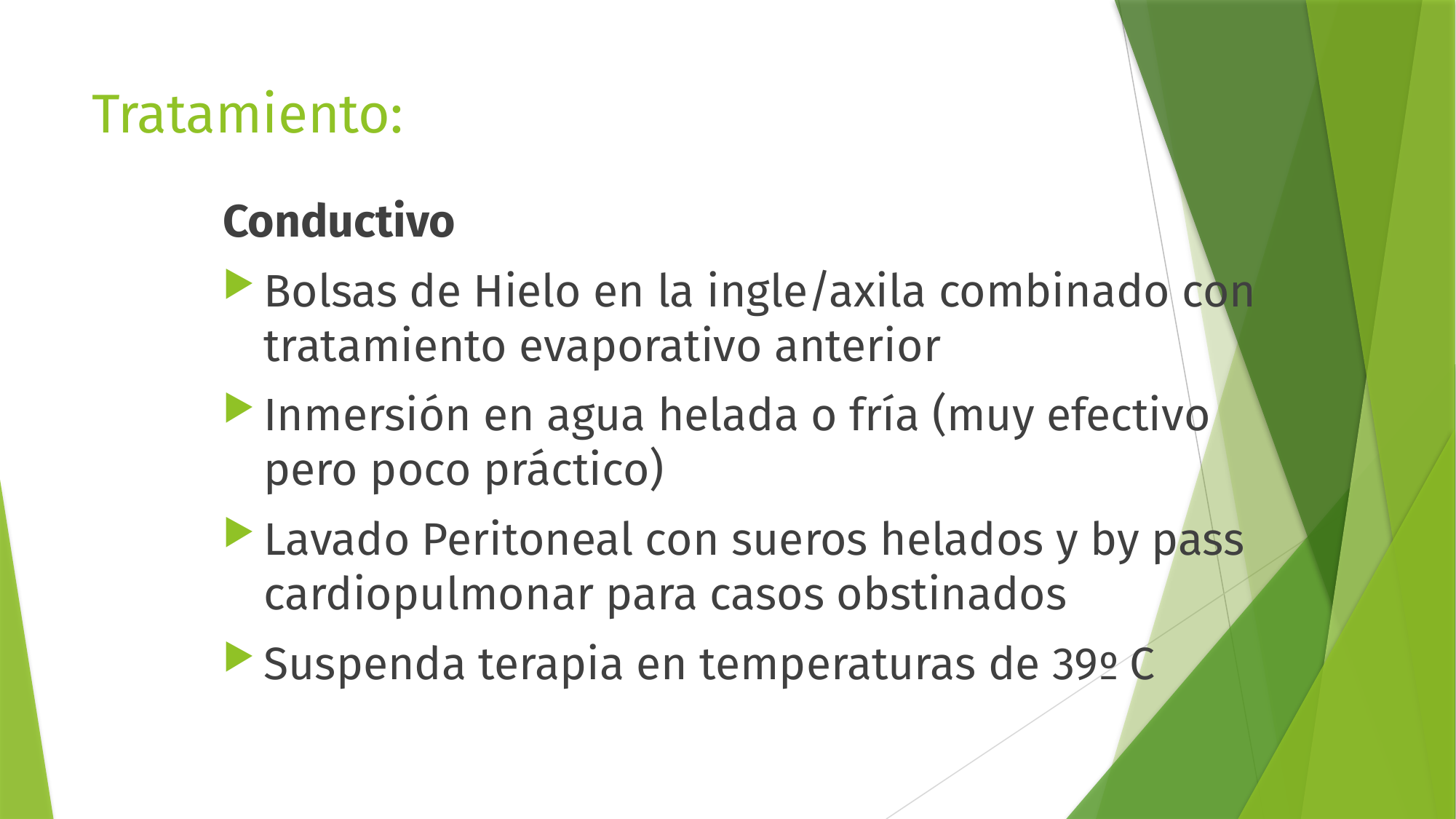

# Tratamiento:
Conductivo
Bolsas de Hielo en la ingle/axila combinado con tratamiento evaporativo anterior
Inmersión en agua helada o fría (muy efectivo pero poco práctico)
Lavado Peritoneal con sueros helados y by pass cardiopulmonar para casos obstinados
Suspenda terapia en temperaturas de 39º C